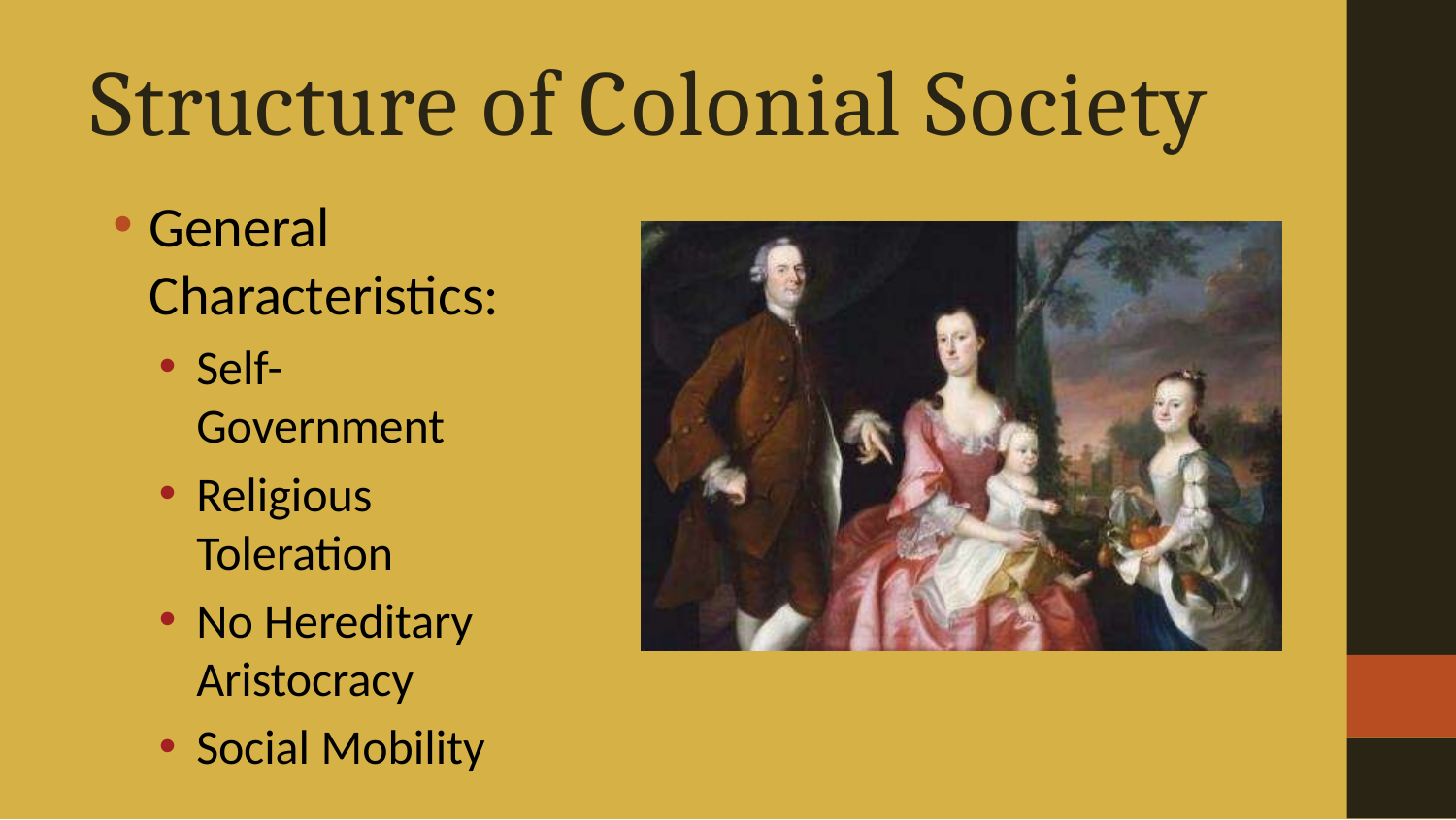

# Structure of Colonial Society
General  Characteristics:
Self-Government
Religious Toleration
No Hereditary
Aristocracy
Social Mobility